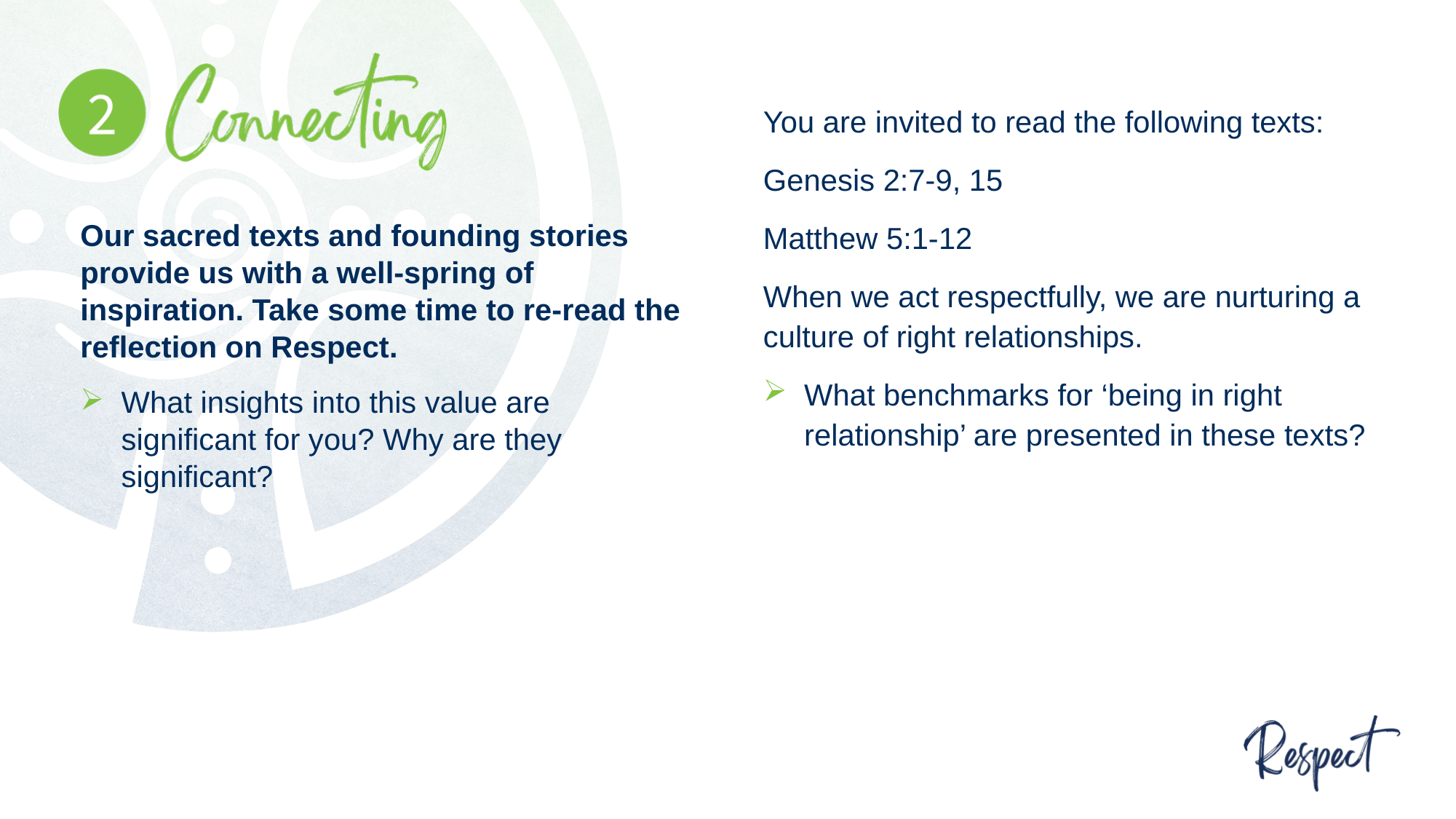

You are invited to read the following texts:
Genesis 2:7-9, 15
Matthew 5:1-12
When we act respectfully, we are nurturing a culture of right relationships.
What benchmarks for ‘being in right relationship’ are presented in these texts?

Our sacred texts and founding stories
provide us with a well-spring of inspiration. Take some time to re-read the reflection on Respect.
What insights into this value are significant for you? Why are they significant?